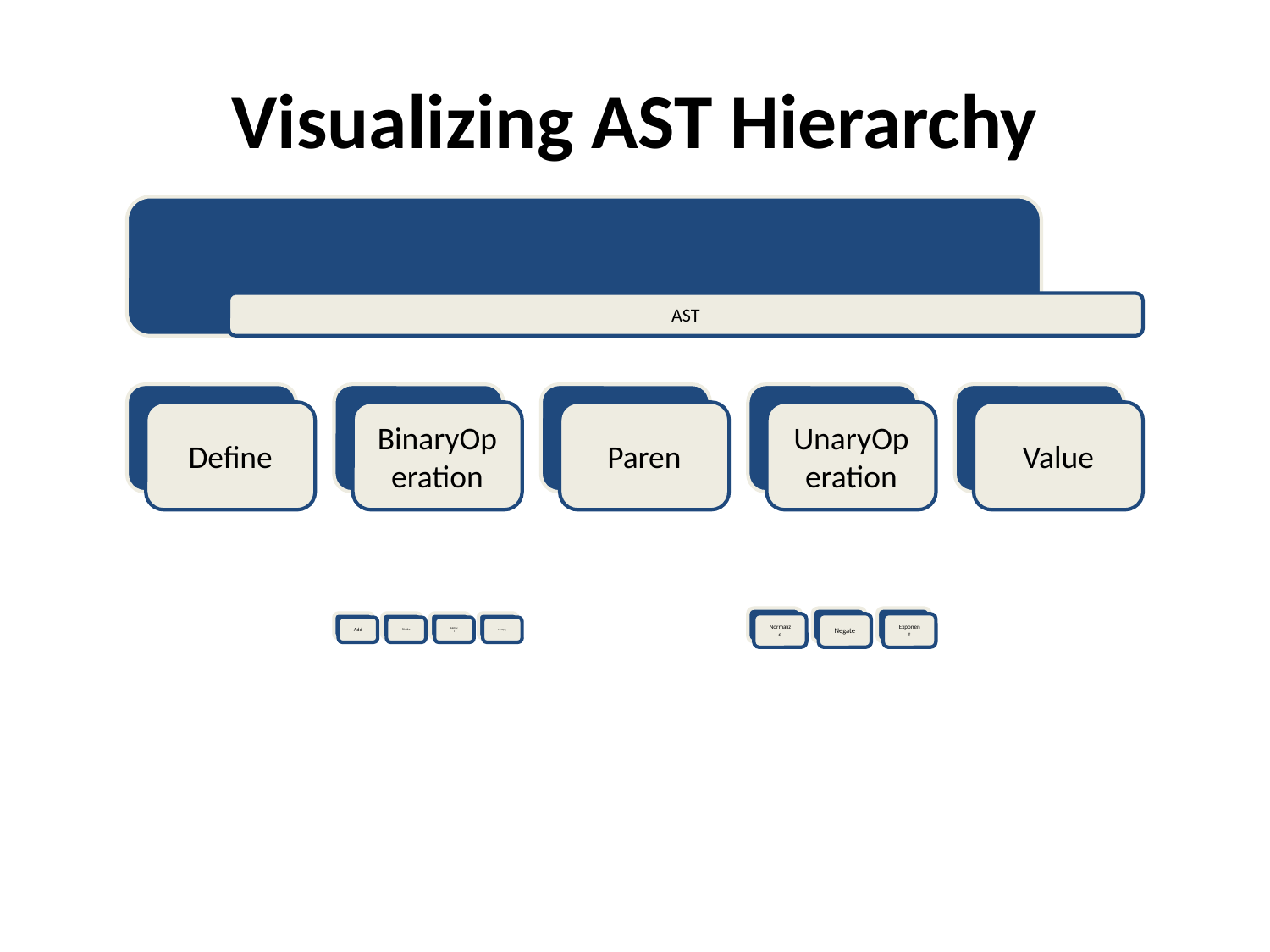

# Visualizing AST Hierarchy
AST
Define
Paren
UnaryOperation
BinaryOperation
Value
Add
Divide
Subtract
Multiply
Normalize
Negate
Exponent